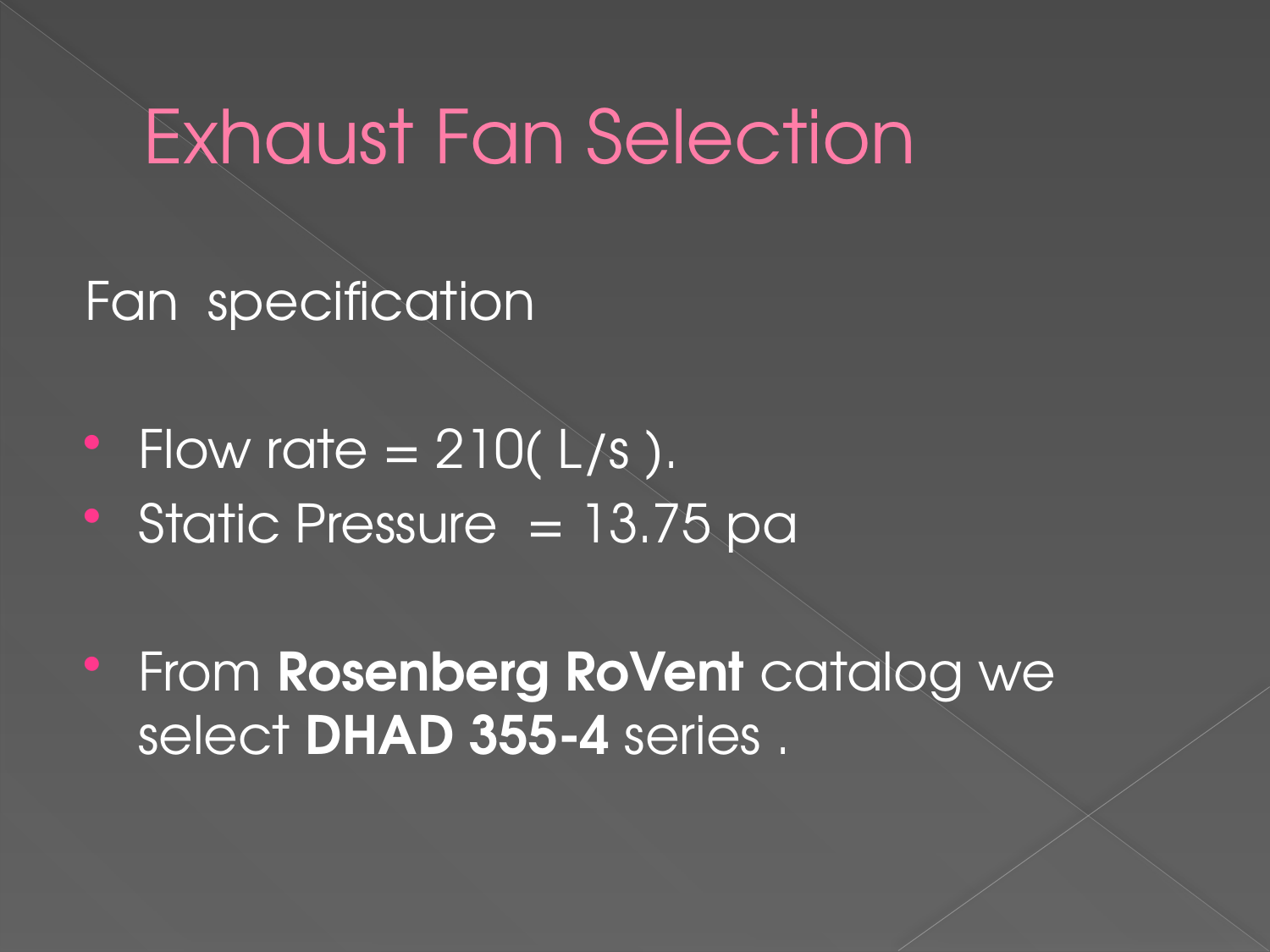

# Exhaust Fan Selection
Fan  specification

Flow rate = 210( L/s ).
Static Pressure  = 13.75 pa

From Rosenberg RoVent catalog we select DHAD 355-4 series .